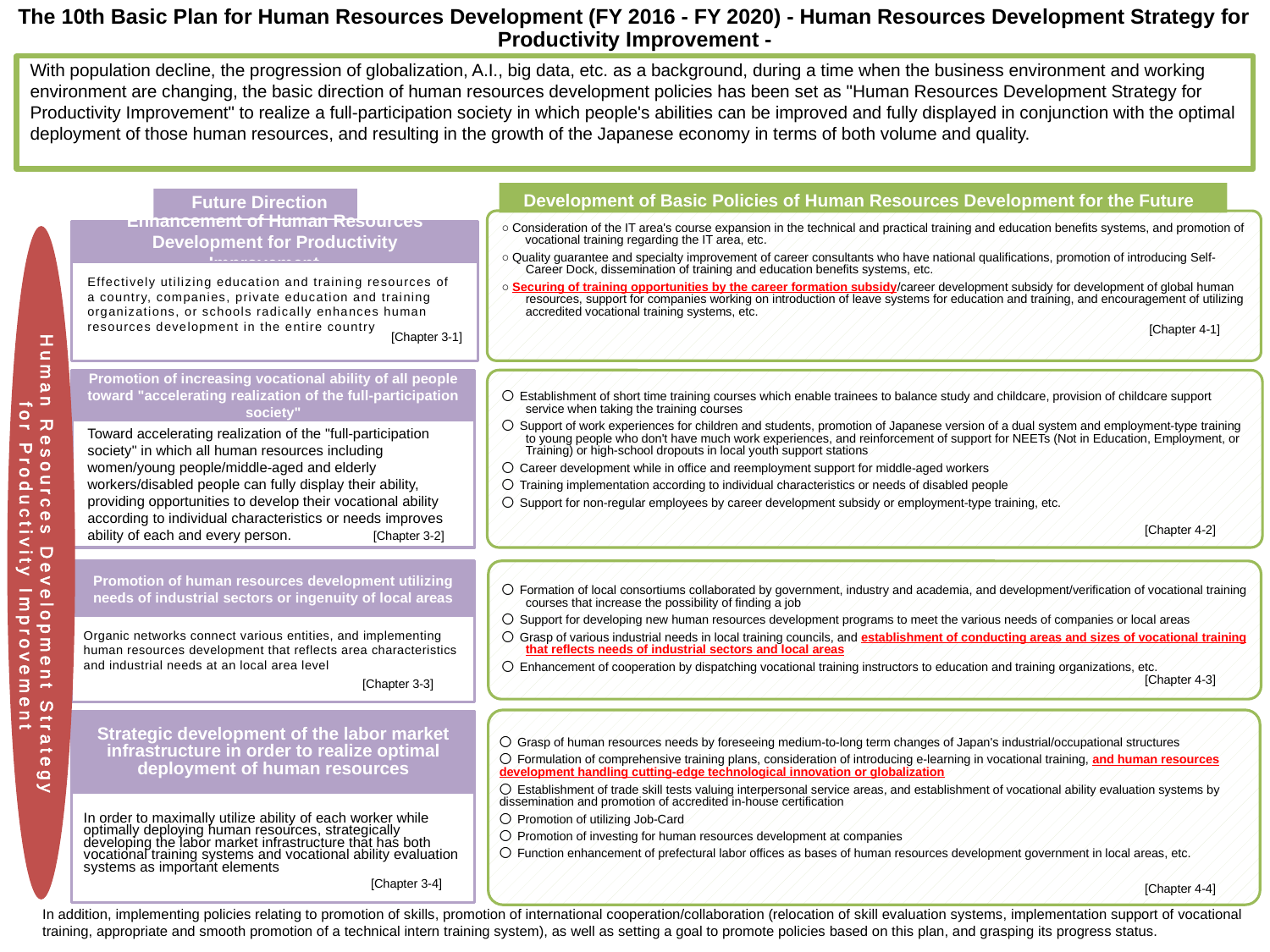

The 10th Basic Plan for Human Resources Development (FY 2016 - FY 2020) - Human Resources Development Strategy for Productivity Improvement -

With population decline, the progression of globalization, A.I., big data, etc. as a background, during a time when the business environment and working environment are changing, the basic direction of human resources development policies has been set as "Human Resources Development Strategy for Productivity Improvement" to realize a full-participation society in which people's abilities can be improved and fully displayed in conjunction with the optimal deployment of those human resources, and resulting in the growth of the Japanese economy in terms of both volume and quality.

Development of Basic Policies of Human Resources Development for the Future

Future Direction

○ Consideration of the IT area's course expansion in the technical and practical training and education benefits systems, and promotion of vocational training regarding the IT area, etc.
○ Quality guarantee and specialty improvement of career consultants who have national qualifications, promotion of introducing Self-Career Dock, dissemination of training and education benefits systems, etc.
○ Securing of training opportunities by the career formation subsidy/career development subsidy for development of global human resources, support for companies working on introduction of leave systems for education and training, and encouragement of utilizing accredited vocational training systems, etc.
Enhancement of Human Resources Development for Productivity Improvement

Effectively utilizing education and training resources of a country, companies, private education and training organizations, or schools radically enhances human resources development in the entire country

Human Resources Development Strategy for Productivity Improvement
[Chapter 4-1]
[Chapter 4-2]
[Chapter 4-3]
[Chapter 4-4]
　[Chapter 3-1]
　[Chapter 3-2]
 [Chapter 3-3]
[Chapter 3-4]
Promotion of increasing vocational ability of all people toward "accelerating realization of the full-participation society"

Toward accelerating realization of the "full-participation society" in which all human resources including women/young people/middle-aged and elderly workers/disabled people can fully display their ability, providing opportunities to develop their vocational ability according to individual characteristics or needs improves ability of each and every person.

〇 Establishment of short time training courses which enable trainees to balance study and childcare, provision of childcare support service when taking the training courses
〇 Support of work experiences for children and students, promotion of Japanese version of a dual system and employment-type training to young people who don't have much work experiences, and reinforcement of support for NEETs (Not in Education, Employment, or Training) or high-school dropouts in local youth support stations
〇 Career development while in office and reemployment support for middle-aged workers
〇 Training implementation according to individual characteristics or needs of disabled people
〇 Support for non-regular employees by career development subsidy or employment-type training, etc.

〇 Formation of local consortiums collaborated by government, industry and academia, and development/verification of vocational training courses that increase the possibility of finding a job
〇 Support for developing new human resources development programs to meet the various needs of companies or local areas
〇 Grasp of various industrial needs in local training councils, and establishment of conducting areas and sizes of vocational training that reflects needs of industrial sectors and local areas
〇 Enhancement of cooperation by dispatching vocational training instructors to education and training organizations, etc.

Promotion of human resources development utilizing needs of industrial sectors or ingenuity of local areas

Organic networks connect various entities, and implementing human resources development that reflects area characteristics and industrial needs at an local area level

Strategic development of the labor market infrastructure in order to realize optimal deployment of human resources

In order to maximally utilize ability of each worker while optimally deploying human resources, strategically developing the labor market infrastructure that has both vocational training systems and vocational ability evaluation systems as important elements
〇 Grasp of human resources needs by foreseeing medium-to-long term changes of Japan's industrial/occupational structures
〇 Formulation of comprehensive training plans, consideration of introducing e-learning in vocational training, and human resources development handling cutting-edge technological innovation or globalization
〇 Establishment of trade skill tests valuing interpersonal service areas, and establishment of vocational ability evaluation systems by dissemination and promotion of accredited in-house certification
〇 Promotion of utilizing Job-Card
〇 Promotion of investing for human resources development at companies
〇 Function enhancement of prefectural labor offices as bases of human resources development government in local areas, etc.
In addition, implementing policies relating to promotion of skills, promotion of international cooperation/collaboration (relocation of skill evaluation systems, implementation support of vocational training, appropriate and smooth promotion of a technical intern training system), as well as setting a goal to promote policies based on this plan, and grasping its progress status.